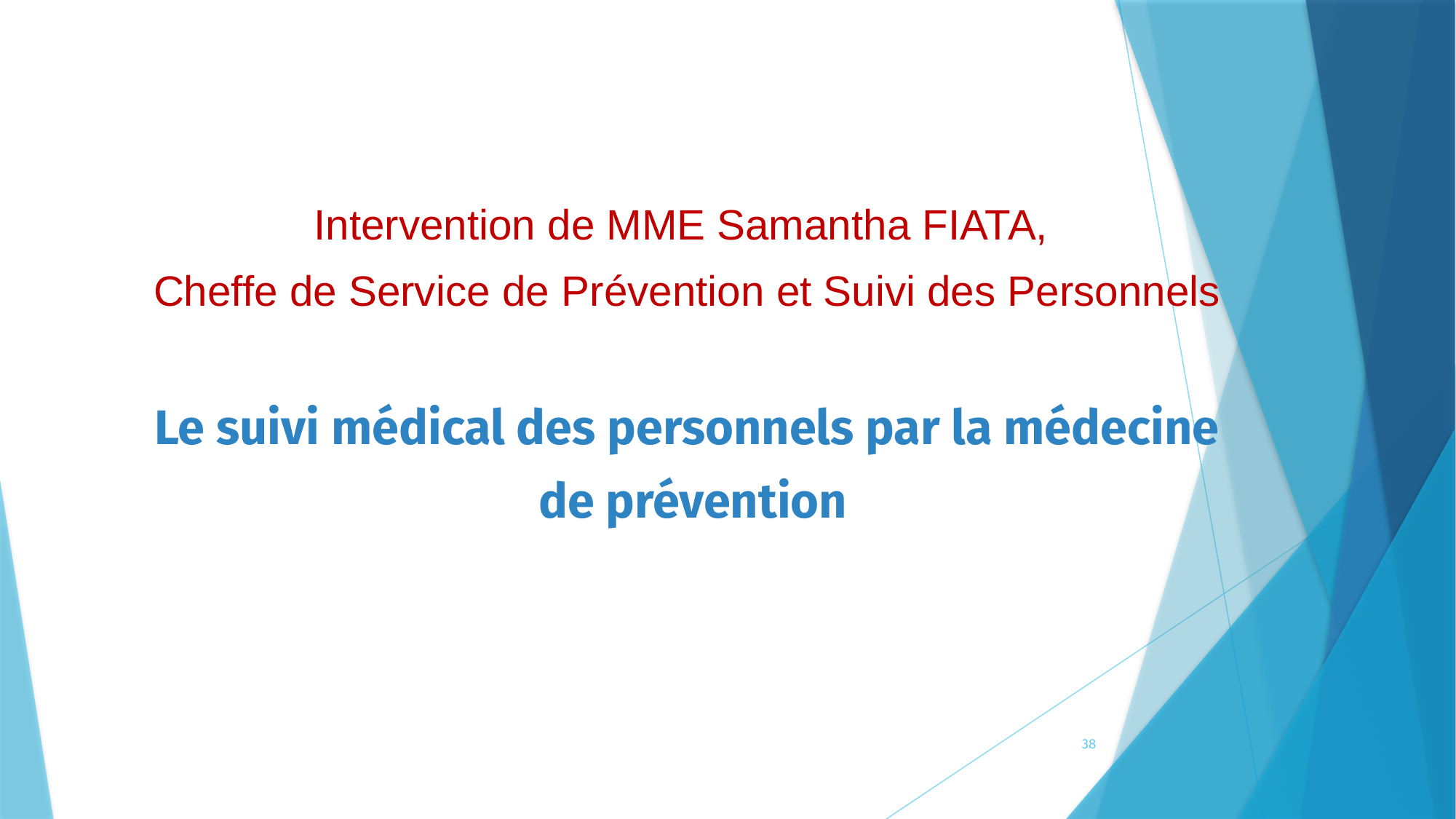

Intervention de MME Samantha FIATA,
Cheffe de Service de Prévention et Suivi des Personnels

Le suivi médical des personnels par la médecine
 de prévention

38